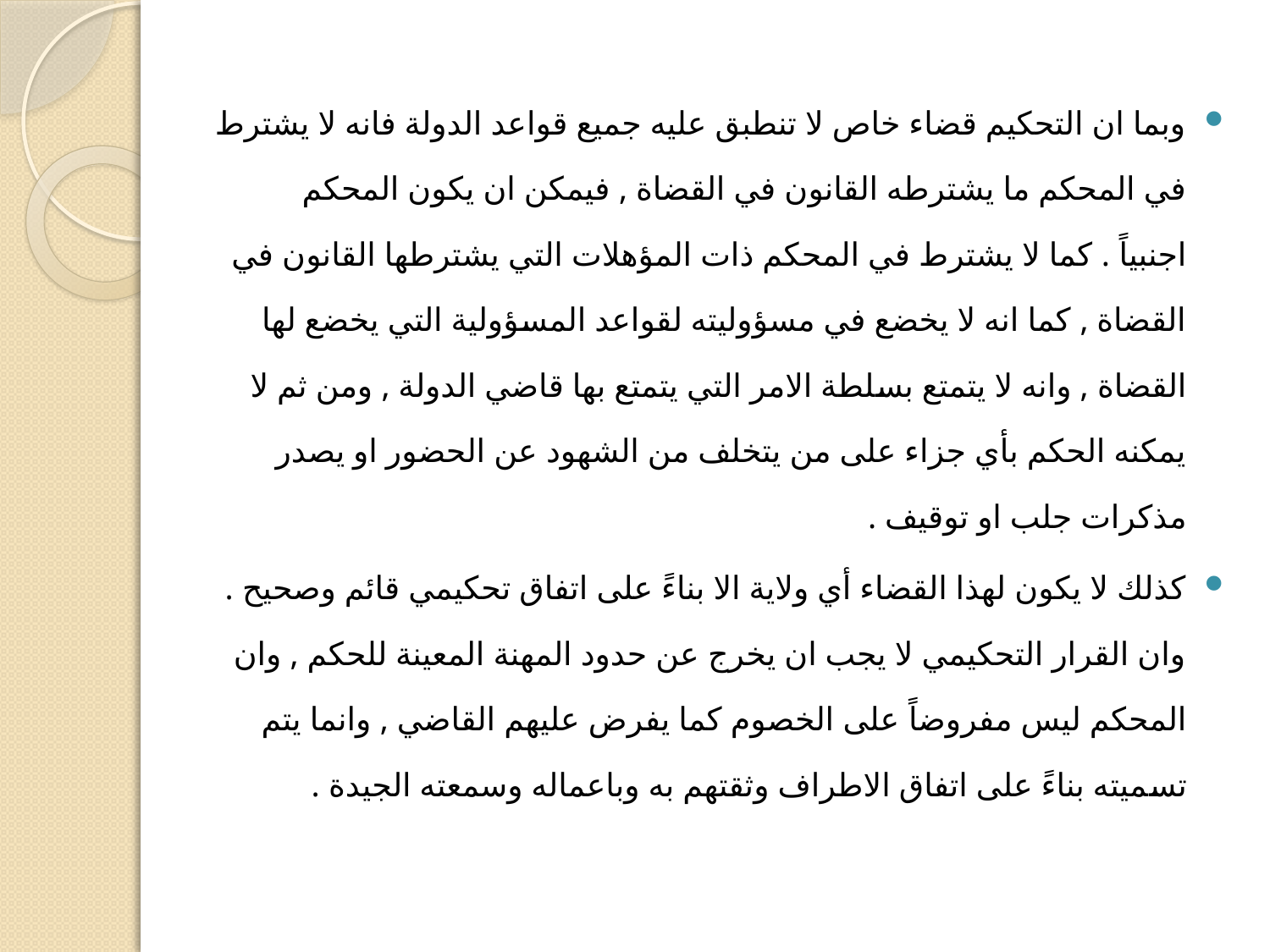

# .
وبما ان التحكيم قضاء خاص لا تنطبق عليه جميع قواعد الدولة فانه لا يشترط في المحكم ما يشترطه القانون في القضاة , فيمكن ان يكون المحكم اجنبياً . كما لا يشترط في المحكم ذات المؤهلات التي يشترطها القانون في القضاة , كما انه لا يخضع في مسؤوليته لقواعد المسؤولية التي يخضع لها القضاة , وانه لا يتمتع بسلطة الامر التي يتمتع بها قاضي الدولة , ومن ثم لا يمكنه الحكم بأي جزاء على من يتخلف من الشهود عن الحضور او يصدر مذكرات جلب او توقيف .
كذلك لا يكون لهذا القضاء أي ولاية الا بناءً على اتفاق تحكيمي قائم وصحيح . وان القرار التحكيمي لا يجب ان يخرج عن حدود المهنة المعينة للحكم , وان المحكم ليس مفروضاً على الخصوم كما يفرض عليهم القاضي , وانما يتم تسميته بناءً على اتفاق الاطراف وثقتهم به وباعماله وسمعته الجيدة .